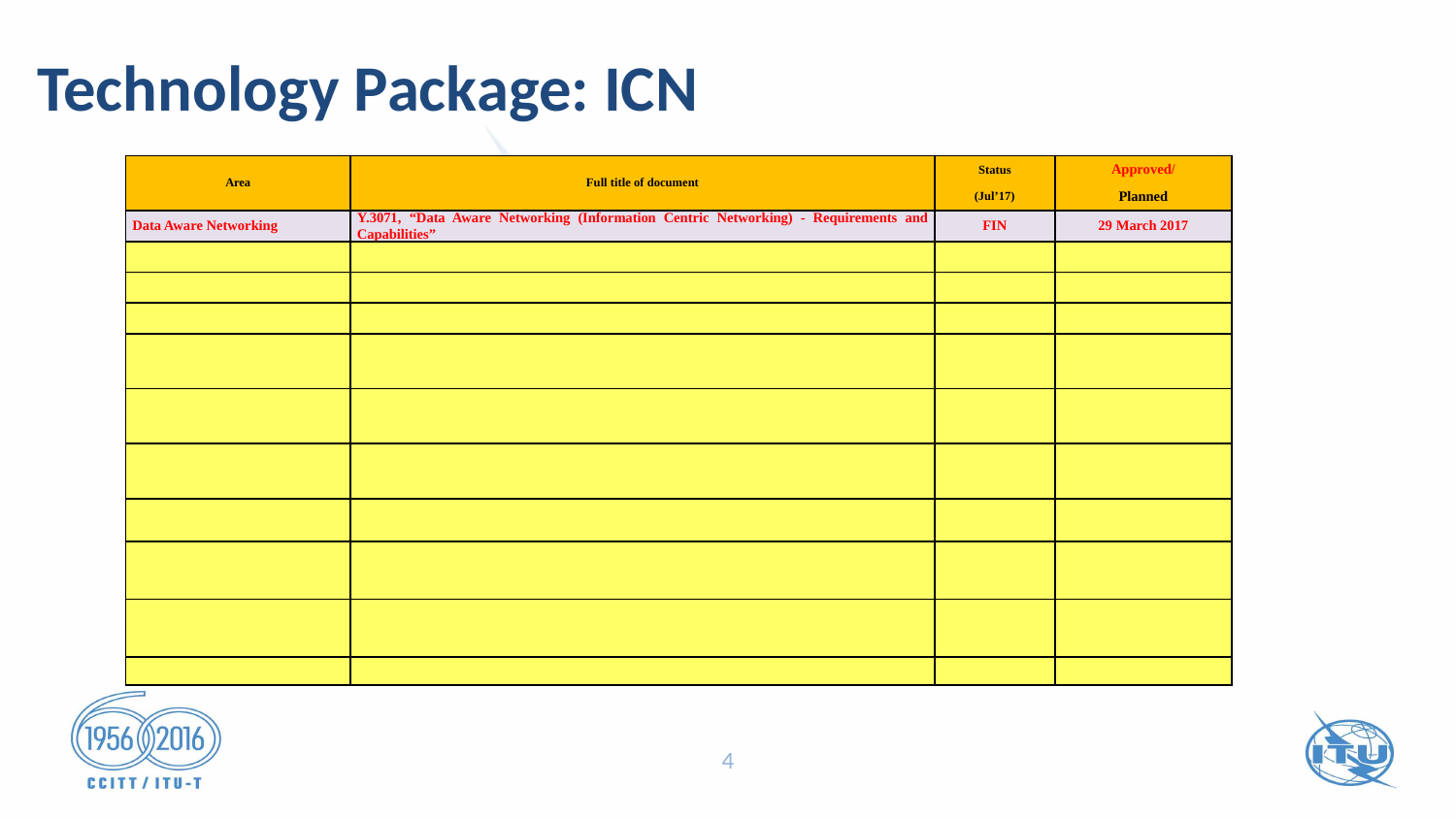

# Technology Package: ICN
| Area | Full title of document | Status (Jul’17) | Approved/ Planned |
| --- | --- | --- | --- |
| Data Aware Networking | Y.3071, “Data Aware Networking (Information Centric Networking) - Requirements and Capabilities” | FIN | 29 March 2017 |
|  |  |  |  |
|  |  |  |  |
|  |  |  |  |
|  |  |  |  |
|  |  |  |  |
|  |  |  |  |
|  |  |  |  |
|  |  |  |  |
|  |  |  |  |
|  |  |  |  |
4